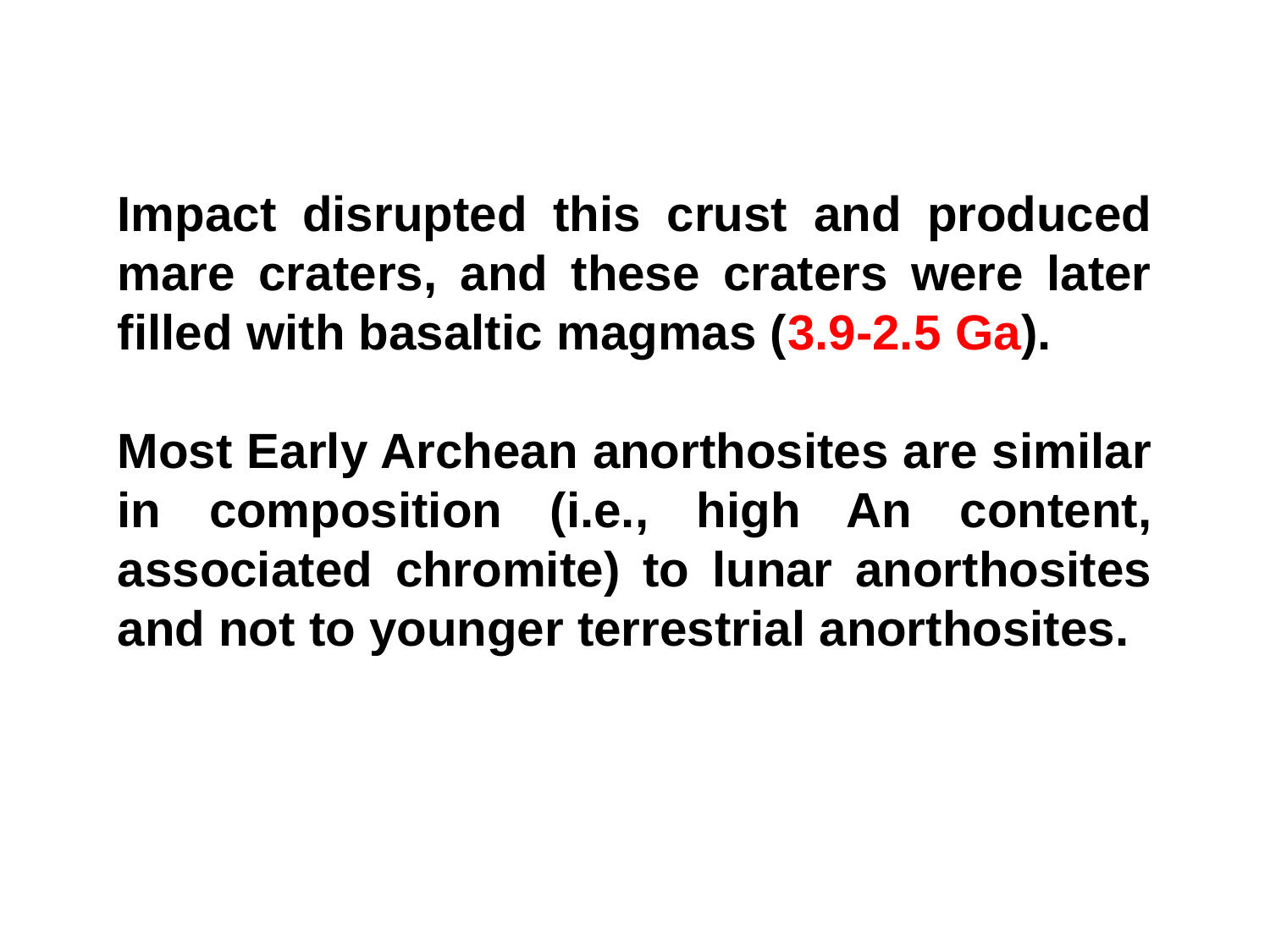

Impact disrupted this crust and produced mare craters, and these craters were later filled with basaltic magmas (3.9-2.5 Ga).

Most Early Archean anorthosites are similar in composition (i.e., high An content, associated chromite) to lunar anorthosites and not to younger terrestrial anorthosites.